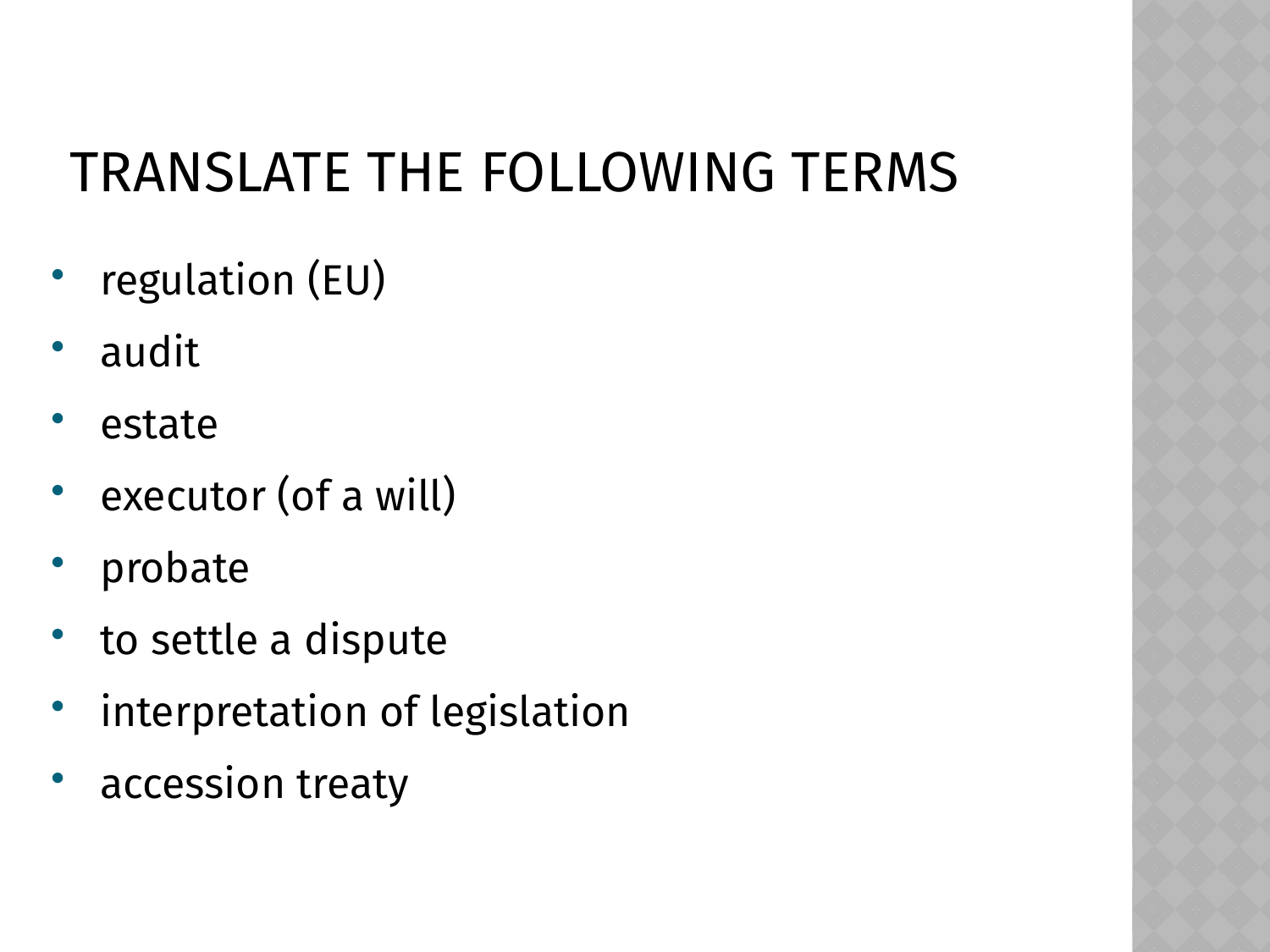

# TRANSLATE THE FOLLOWING TERMS
regulation (EU)
audit
estate
executor (of a will)
probate
to settle a dispute
interpretation of legislation
accession treaty